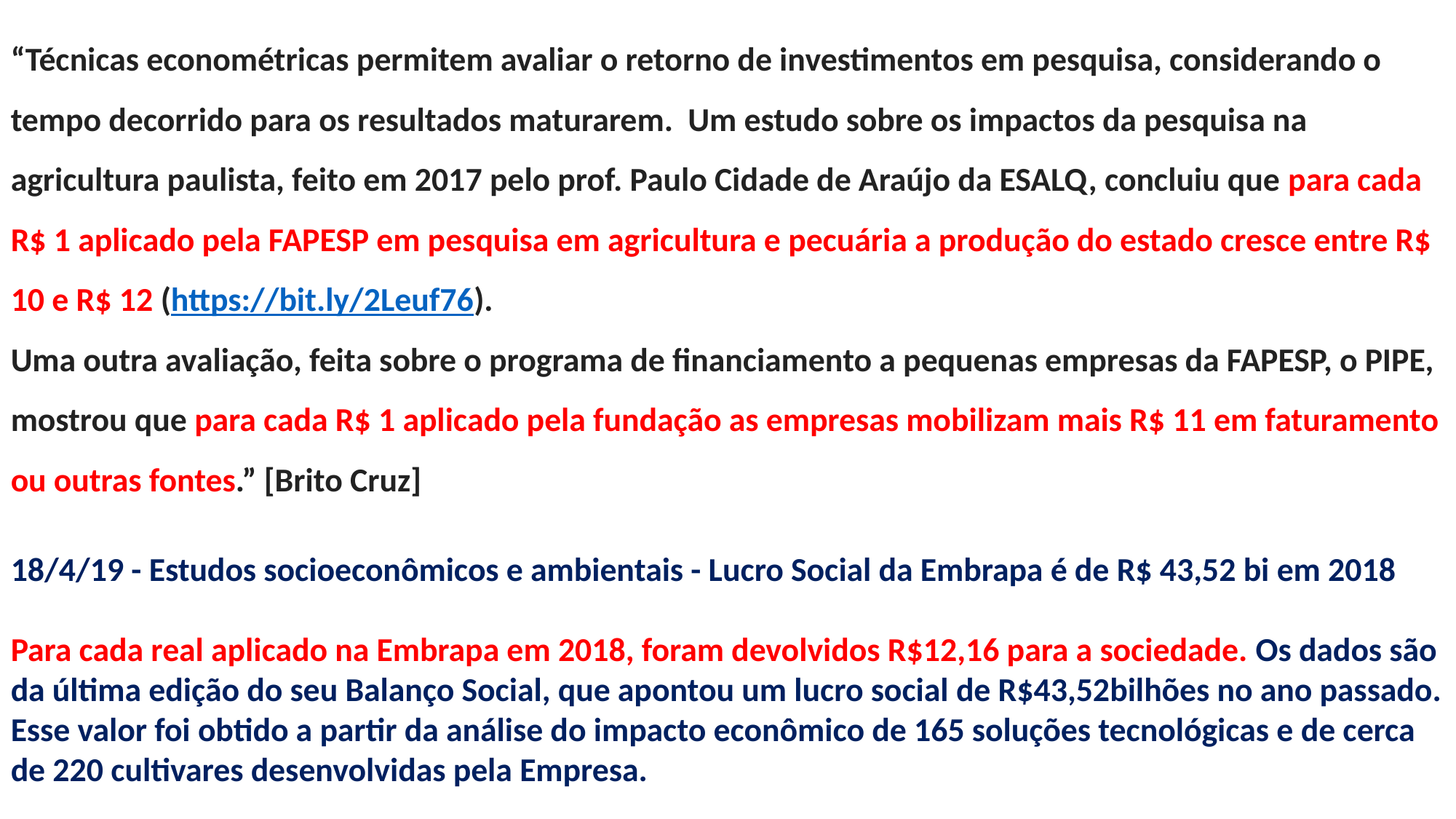

“Técnicas econométricas permitem avaliar o retorno de investimentos em pesquisa, considerando o tempo decorrido para os resultados maturarem.  Um estudo sobre os impactos da pesquisa na agricultura paulista, feito em 2017 pelo prof. Paulo Cidade de Araújo da ESALQ, concluiu que para cada R$ 1 aplicado pela FAPESP em pesquisa em agricultura e pecuária a produção do estado cresce entre R$ 10 e R$ 12 (https://bit.ly/2Leuf76).
Uma outra avaliação, feita sobre o programa de financiamento a pequenas empresas da FAPESP, o PIPE, mostrou que para cada R$ 1 aplicado pela fundação as empresas mobilizam mais R$ 11 em faturamento ou outras fontes.” [Brito Cruz]

18/4/19 - Estudos socioeconômicos e ambientais - Lucro Social da Embrapa é de R$ 43,52 bi em 2018

Para cada real aplicado na Embrapa em 2018, foram devolvidos R$12,16 para a sociedade. Os dados são da última edição do seu Balanço Social, que apontou um lucro social de R$43,52bilhões no ano passado. Esse valor foi obtido a partir da análise do impacto econômico de 165 soluções tecnológicas e de cerca de 220 cultivares desenvolvidas pela Empresa.